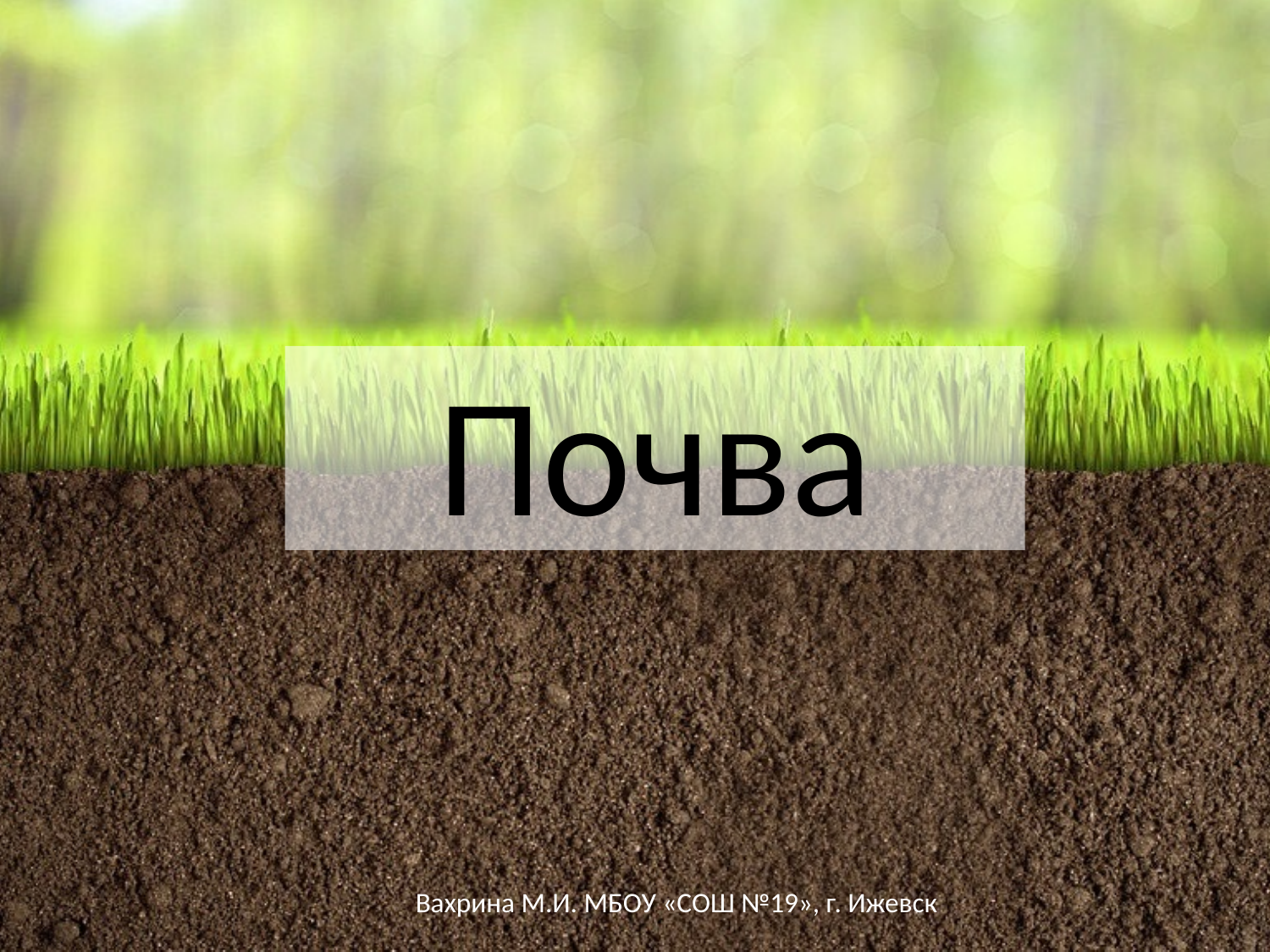

# Почва
Вахрина М.И. МБОУ «СОШ №19», г. Ижевск